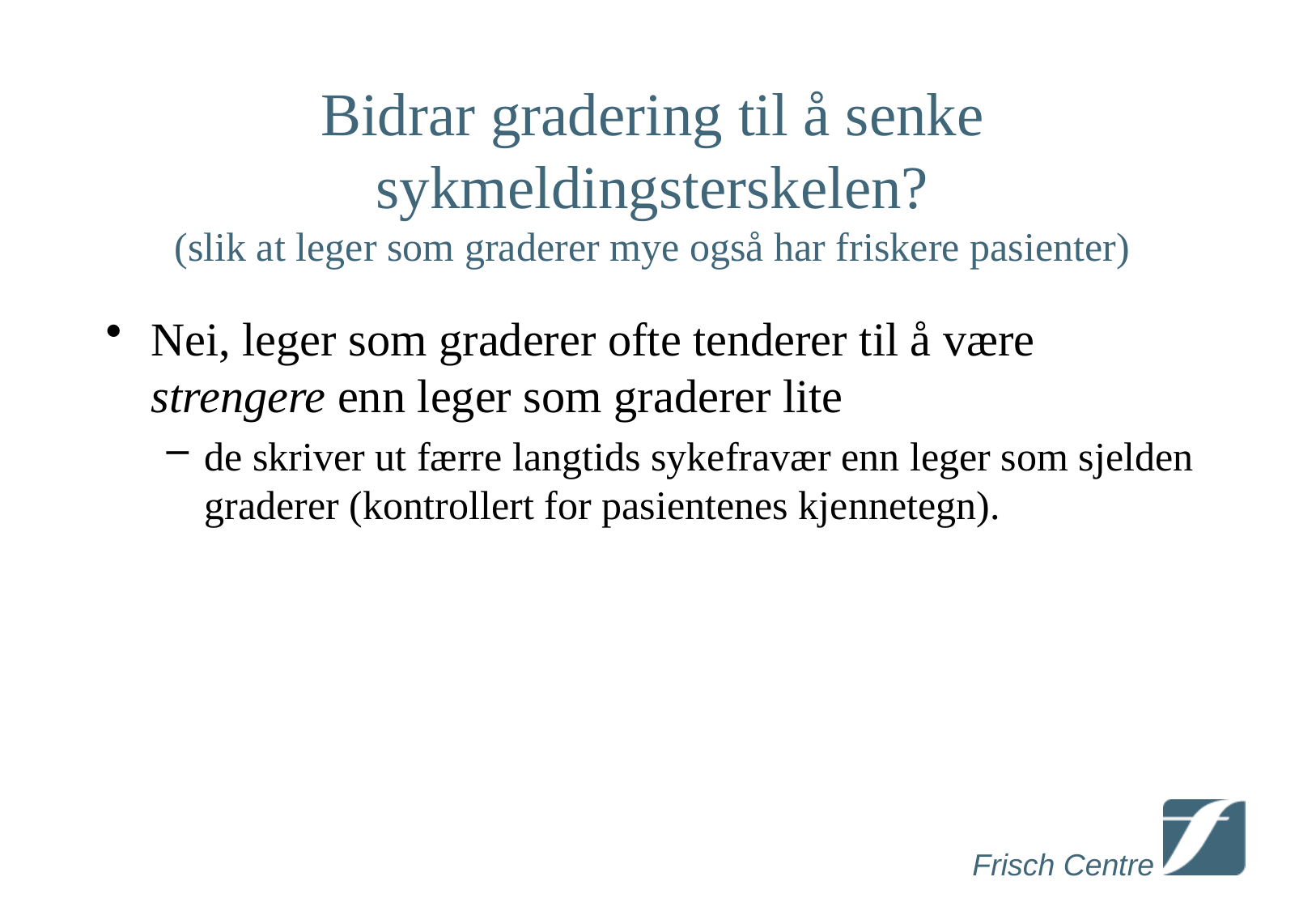

# Bidrar gradering til å senke sykmeldingsterskelen? (slik at leger som graderer mye også har friskere pasienter)
Nei, leger som graderer ofte tenderer til å være strengere enn leger som graderer lite
de skriver ut færre langtids sykefravær enn leger som sjelden graderer (kontrollert for pasientenes kjennetegn).